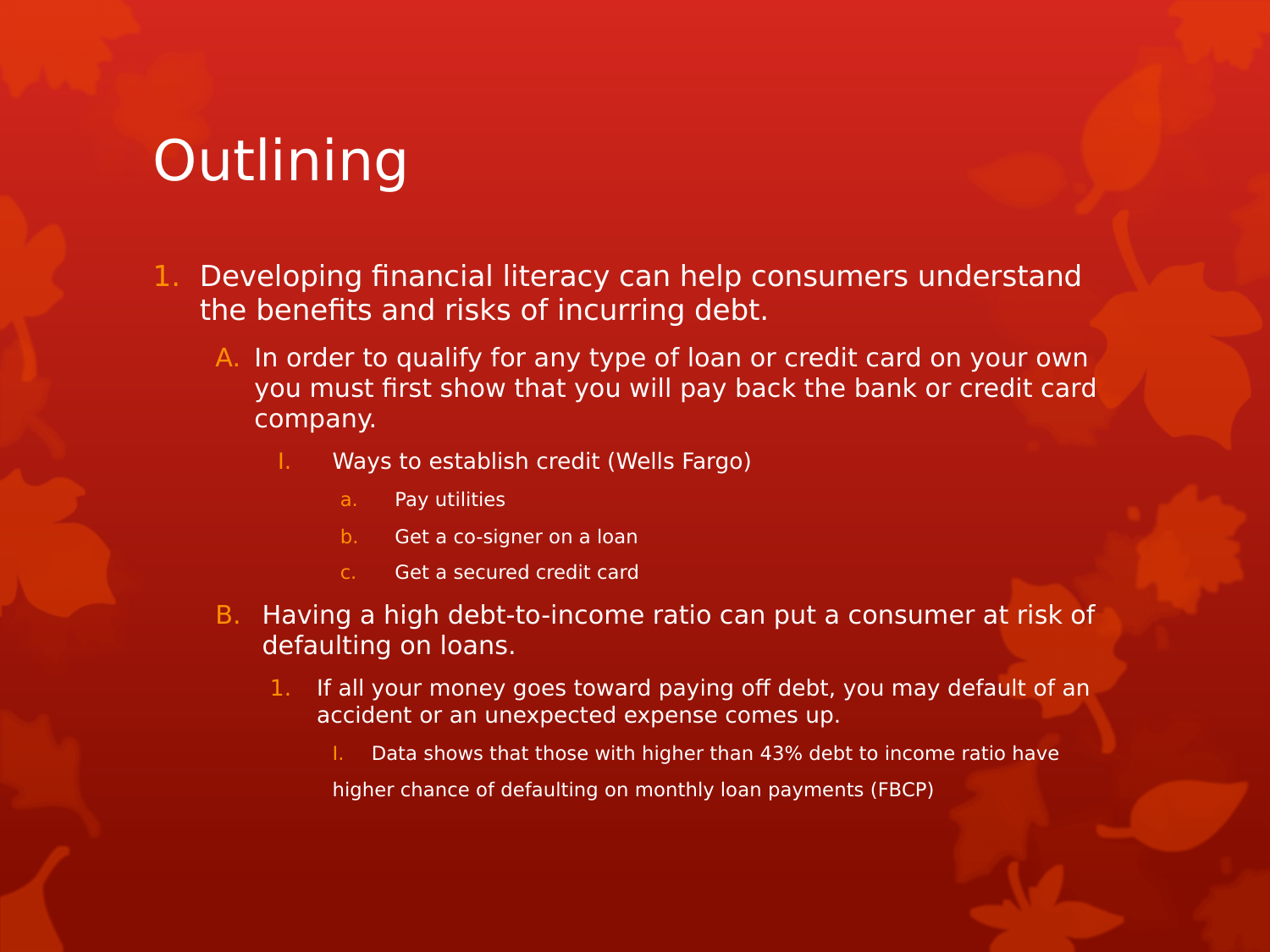

# Outlining
Developing financial literacy can help consumers understand the benefits and risks of incurring debt.
In order to qualify for any type of loan or credit card on your own you must first show that you will pay back the bank or credit card company.
Ways to establish credit (Wells Fargo)
Pay utilities
Get a co-signer on a loan
Get a secured credit card
Having a high debt-to-income ratio can put a consumer at risk of defaulting on loans.
If all your money goes toward paying off debt, you may default of an accident or an unexpected expense comes up.
Data shows that those with higher than 43% debt to income ratio have
higher chance of defaulting on monthly loan payments (FBCP)